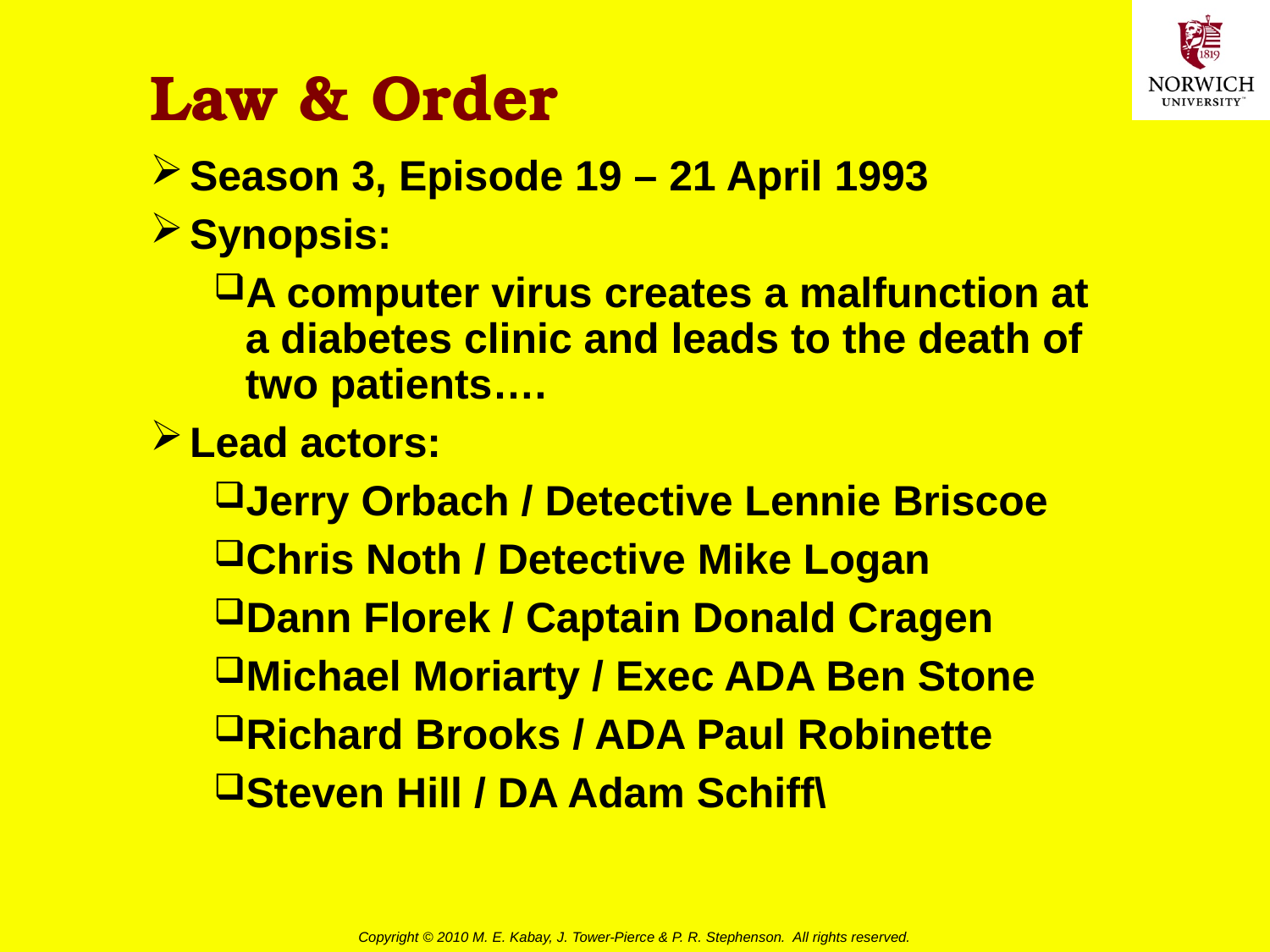

# Law & Order
Season 3, Episode 19 – 21 April 1993
Synopsis:
A computer virus creates a malfunction at a diabetes clinic and leads to the death of two patients….
Lead actors:
Jerry Orbach / Detective Lennie Briscoe
Chris Noth / Detective Mike Logan
Dann Florek / Captain Donald Cragen
Michael Moriarty / Exec ADA Ben Stone
Richard Brooks / ADA Paul Robinette
Steven Hill / DA Adam Schiff\